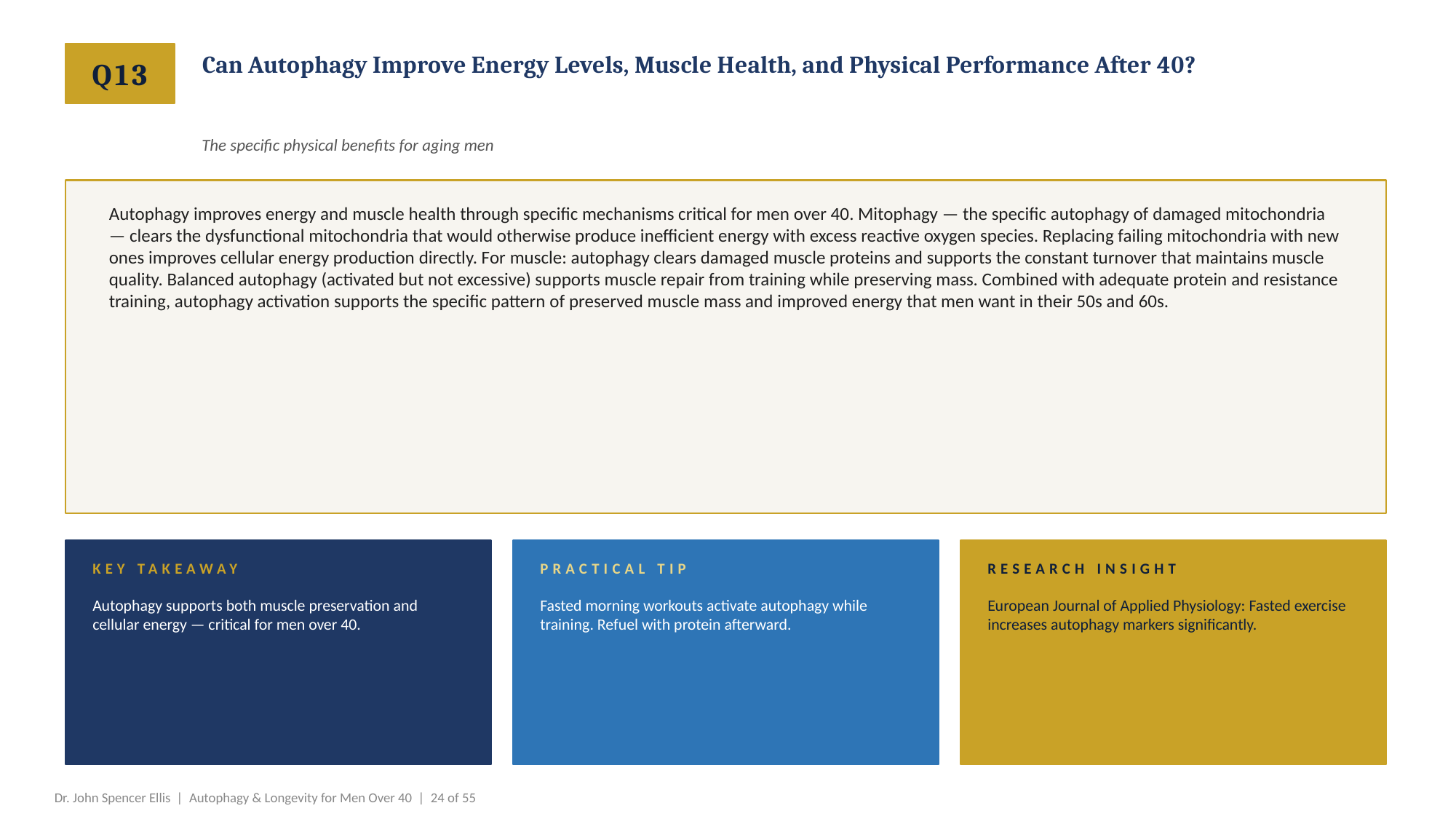

Q13
Can Autophagy Improve Energy Levels, Muscle Health, and Physical Performance After 40?
The specific physical benefits for aging men

Autophagy improves energy and muscle health through specific mechanisms critical for men over 40. Mitophagy — the specific autophagy of damaged mitochondria — clears the dysfunctional mitochondria that would otherwise produce inefficient energy with excess reactive oxygen species. Replacing failing mitochondria with new ones improves cellular energy production directly. For muscle: autophagy clears damaged muscle proteins and supports the constant turnover that maintains muscle quality. Balanced autophagy (activated but not excessive) supports muscle repair from training while preserving mass. Combined with adequate protein and resistance training, autophagy activation supports the specific pattern of preserved muscle mass and improved energy that men want in their 50s and 60s.

KEY TAKEAWAY
PRACTICAL TIP
RESEARCH INSIGHT
Autophagy supports both muscle preservation and cellular energy — critical for men over 40.
Fasted morning workouts activate autophagy while training. Refuel with protein afterward.
European Journal of Applied Physiology: Fasted exercise increases autophagy markers significantly.
Dr. John Spencer Ellis  |  Autophagy & Longevity for Men Over 40  |  24 of 55